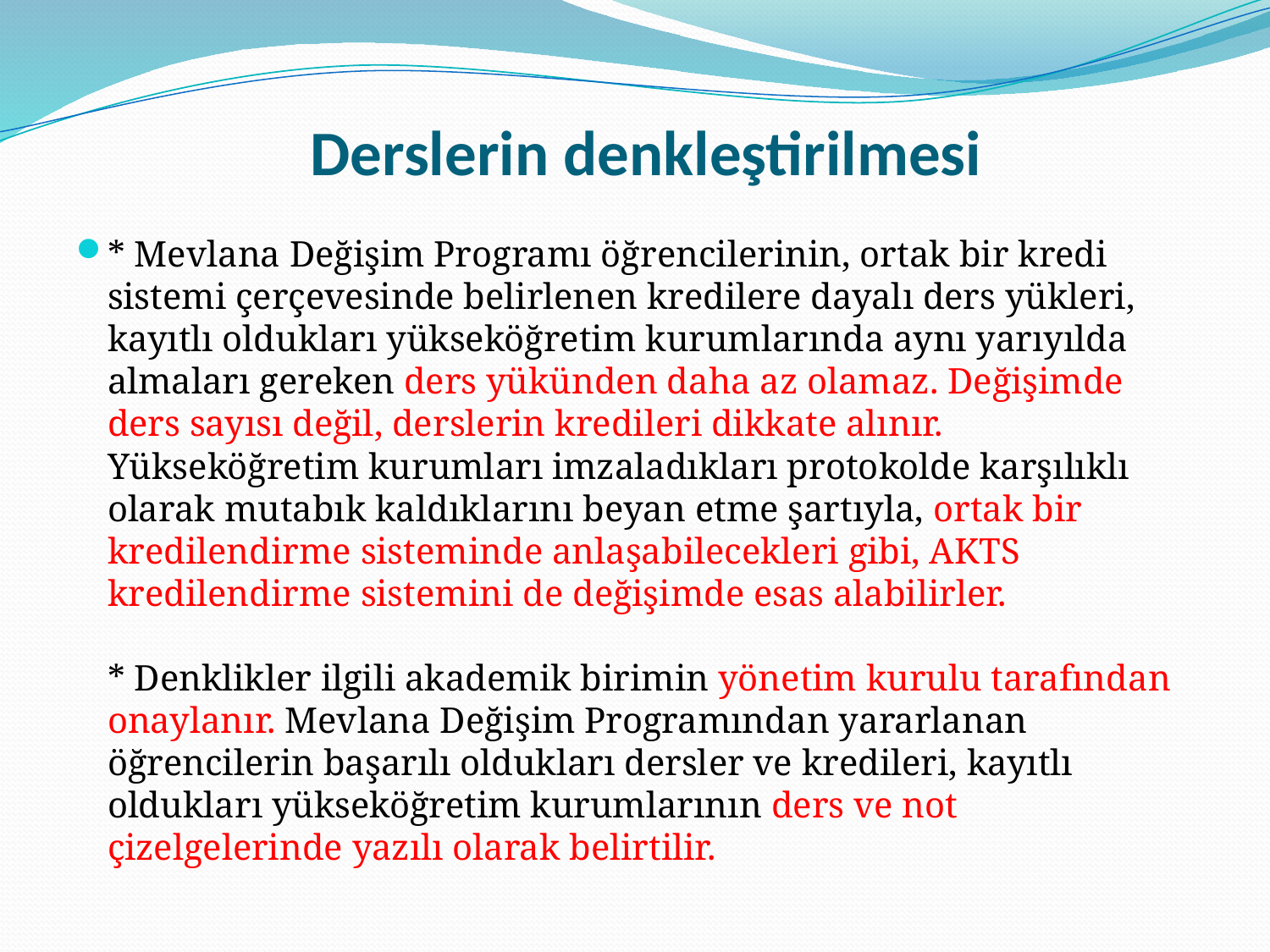

# Derslerin denkleştirilmesi

* Mevlana Değişim Programı öğrencilerinin, ortak bir kredi sistemi çerçevesinde belirlenen kredilere dayalı ders yükleri, kayıtlı oldukları yükseköğretim kurumlarında aynı yarıyılda almaları gereken ders yükünden daha az olamaz. Değişimde ders sayısı değil, derslerin kredileri dikkate alınır. Yükseköğretim kurumları imzaladıkları protokolde karşılıklı olarak mutabık kaldıklarını beyan etme şartıyla, ortak bir kredilendirme sisteminde anlaşabilecekleri gibi, AKTS kredilendirme sistemini de değişimde esas alabilirler.
* Denklikler ilgili akademik birimin yönetim kurulu tarafından onaylanır. Mevlana Değişim Programından yararlanan öğrencilerin başarılı oldukları dersler ve kredileri, kayıtlı oldukları yükseköğretim kurumlarının ders ve not çizelgelerinde yazılı olarak belirtilir.